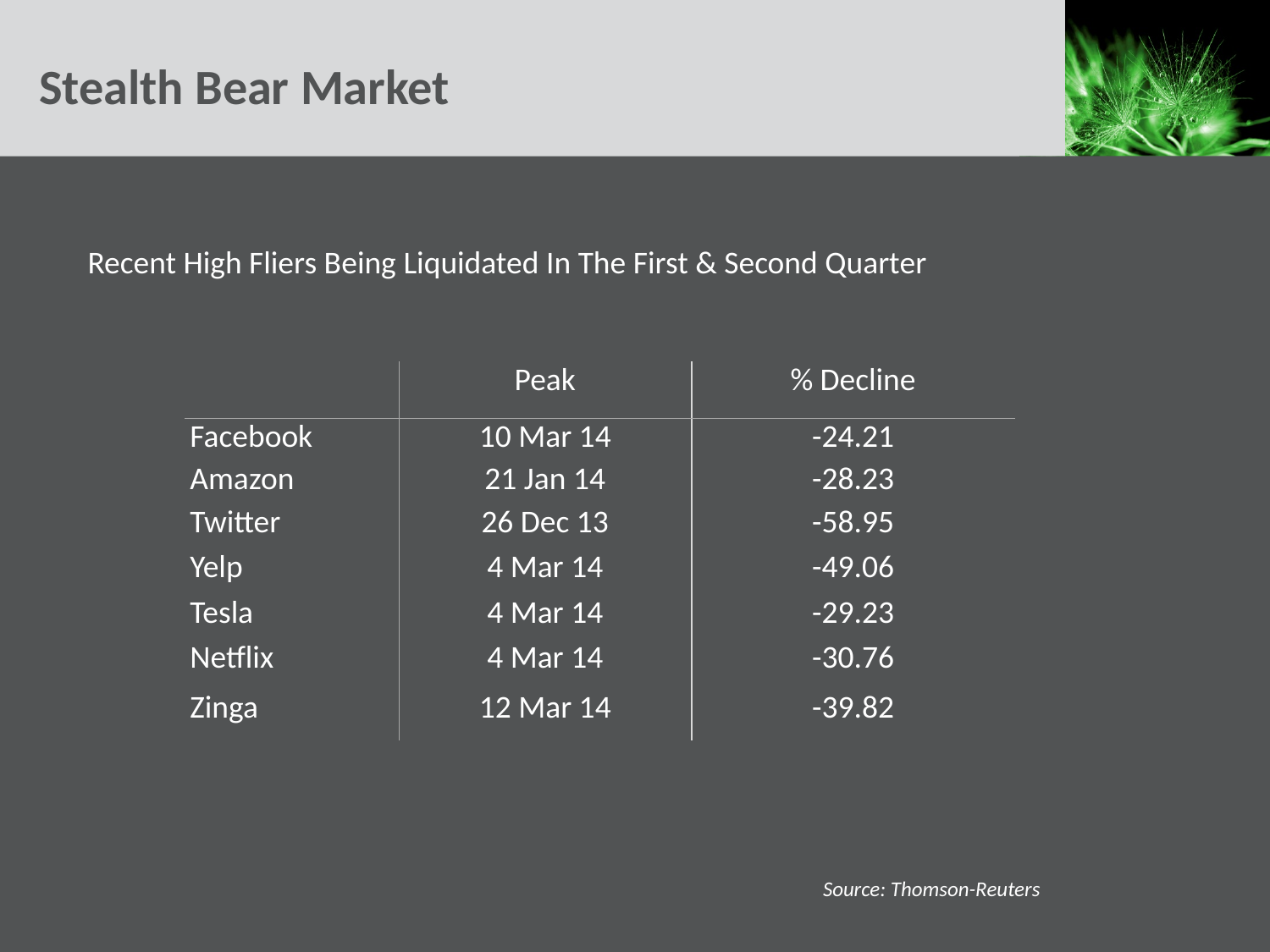

# Stealth Bear Market
Recent High Fliers Being Liquidated In The First & Second Quarter

|  | Peak | % Decline |
| --- | --- | --- |
| Facebook | 10 Mar 14 | -24.21 |
| Amazon | 21 Jan 14 | -28.23 |
| Twitter | 26 Dec 13 | -58.95 |
| Yelp | 4 Mar 14 | -49.06 |
| Tesla | 4 Mar 14 | -29.23 |
| Netflix | 4 Mar 14 | -30.76 |
| Zinga | 12 Mar 14 | -39.82 |
Source: Thomson-Reuters